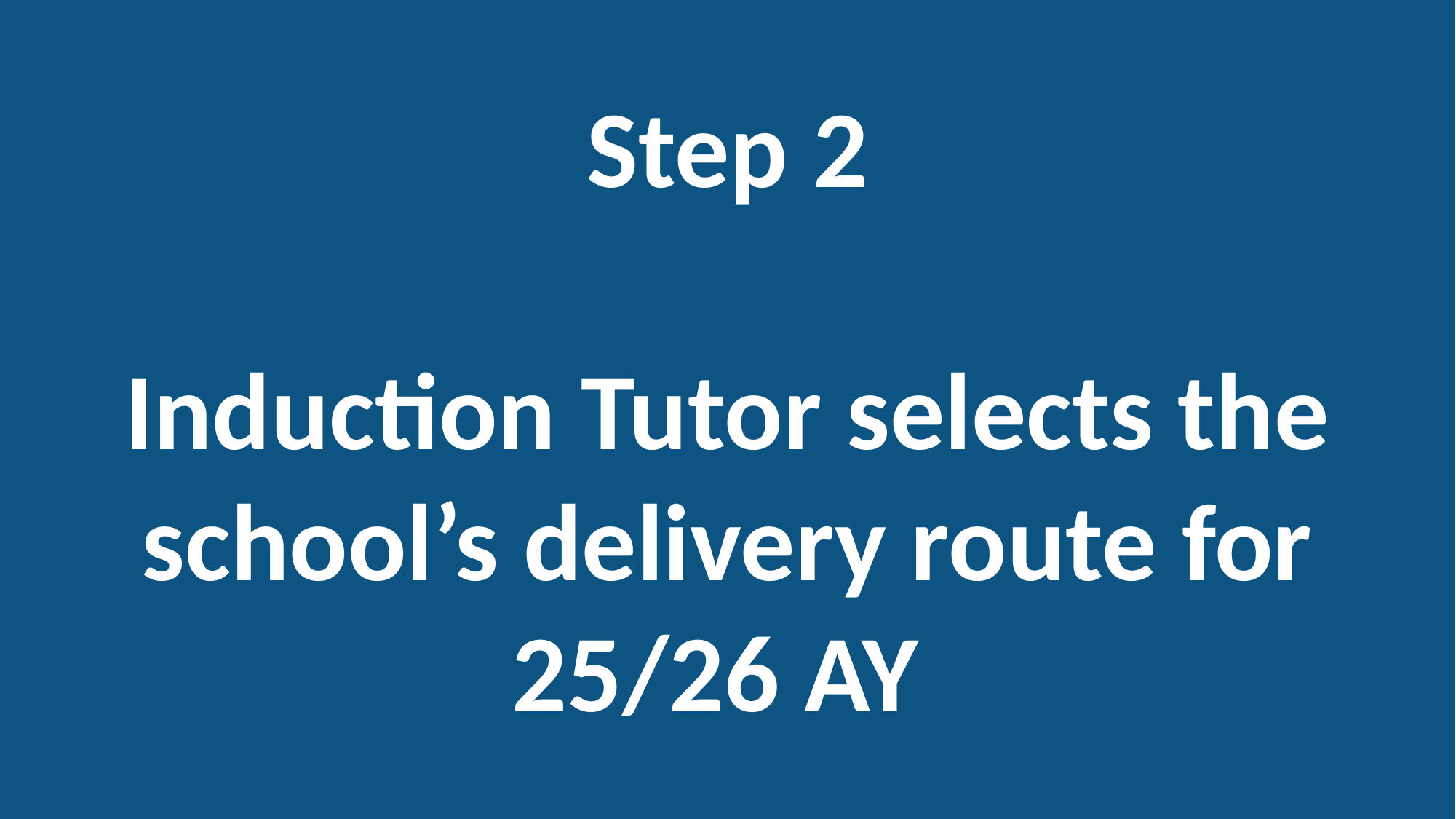

Step 2

Induction Tutor selects the school’s delivery route for 25/26 AY